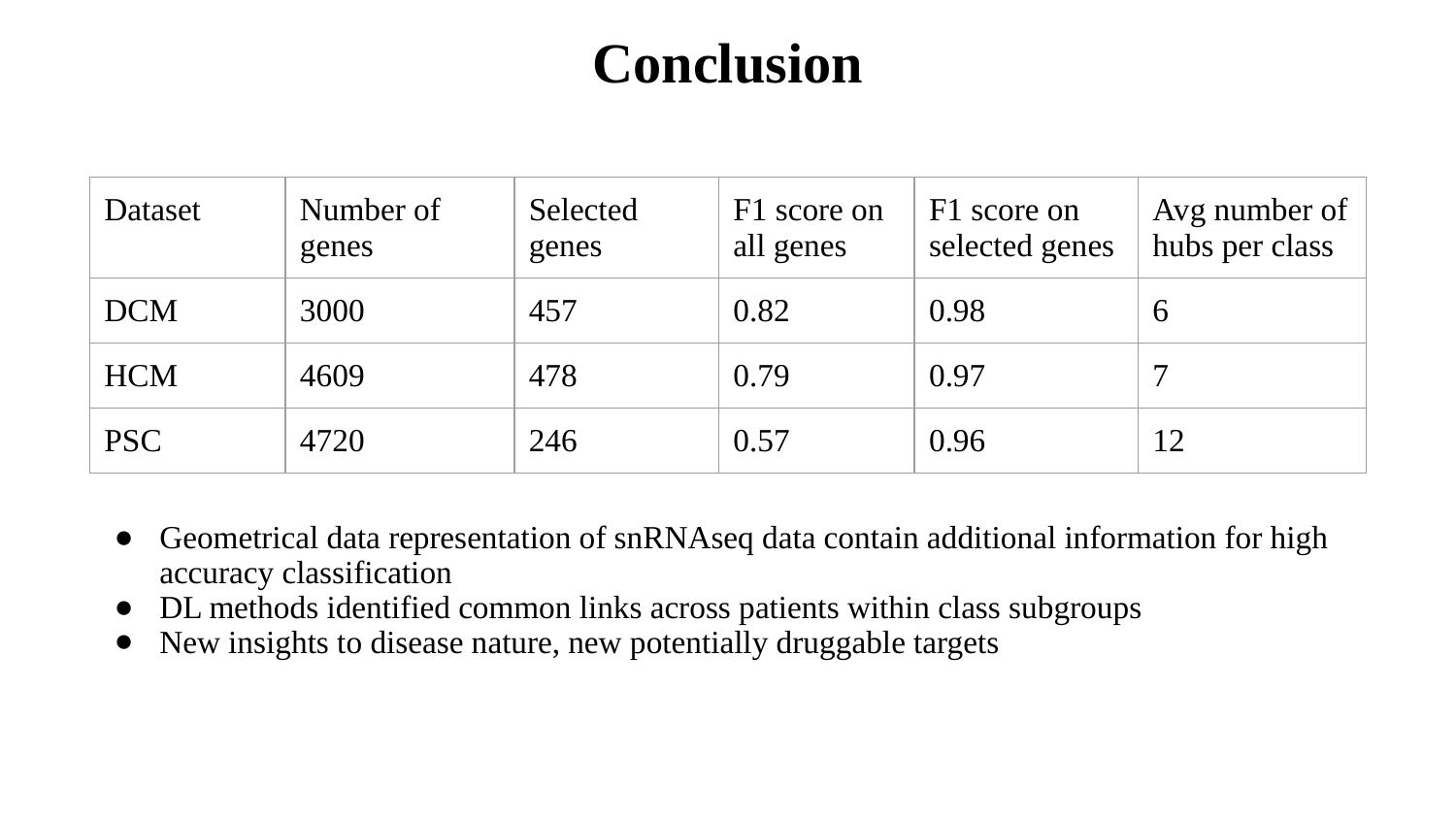

Conclusion
| Dataset | Number of genes | Selected genes | F1 score on all genes | F1 score on selected genes | Avg number of hubs per class |
| --- | --- | --- | --- | --- | --- |
| DCM | 3000 | 457 | 0.82 | 0.98 | 6 |
| HCM | 4609 | 478 | 0.79 | 0.97 | 7 |
| PSC | 4720 | 246 | 0.57 | 0.96 | 12 |
Geometrical data representation of snRNAseq data contain additional information for high accuracy classification
DL methods identified common links across patients within class subgroups
New insights to disease nature, new potentially druggable targets